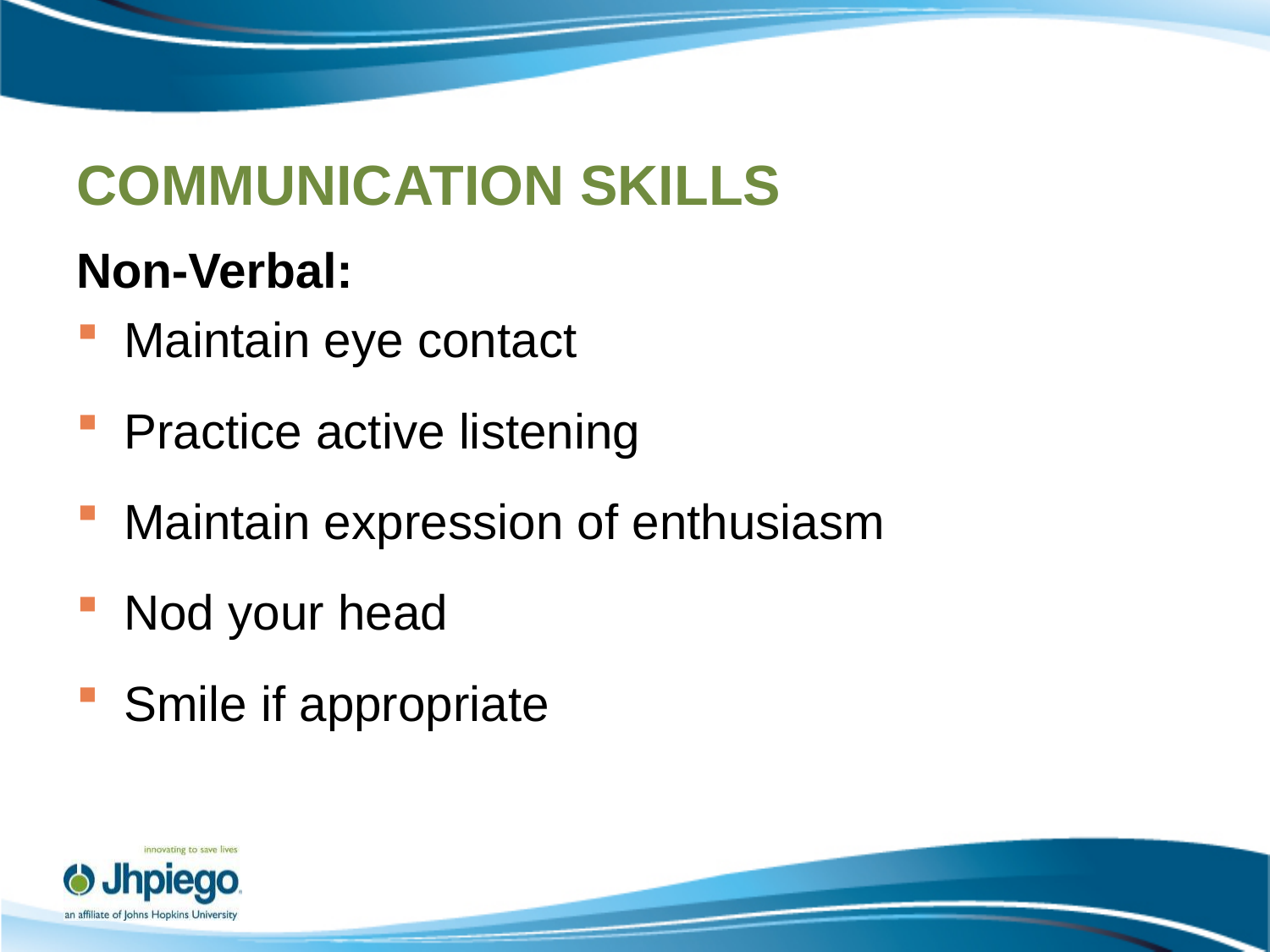

# COMMUNICATION SKILLS
Non-Verbal:
Maintain eye contact
Practice active listening
Maintain expression of enthusiasm
Nod your head
Smile if appropriate